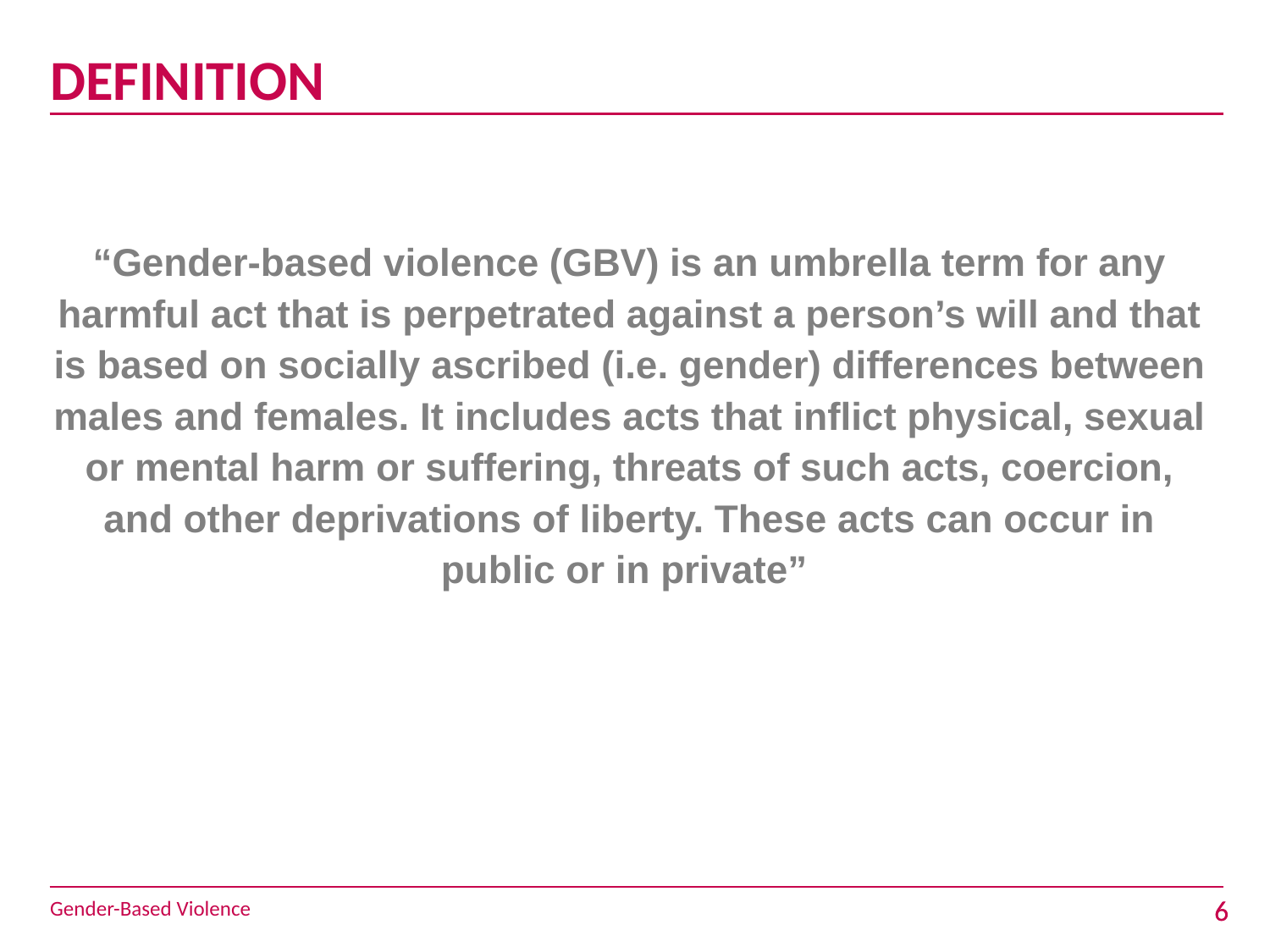

# DEFINITION

“Gender-based violence (GBV) is an umbrella term for any harmful act that is perpetrated against a person’s will and that is based on socially ascribed (i.e. gender) differences between males and females. It includes acts that inflict physical, sexual or mental harm or suffering, threats of such acts, coercion, and other deprivations of liberty. These acts can occur in public or in private”

Gender-Based Violence